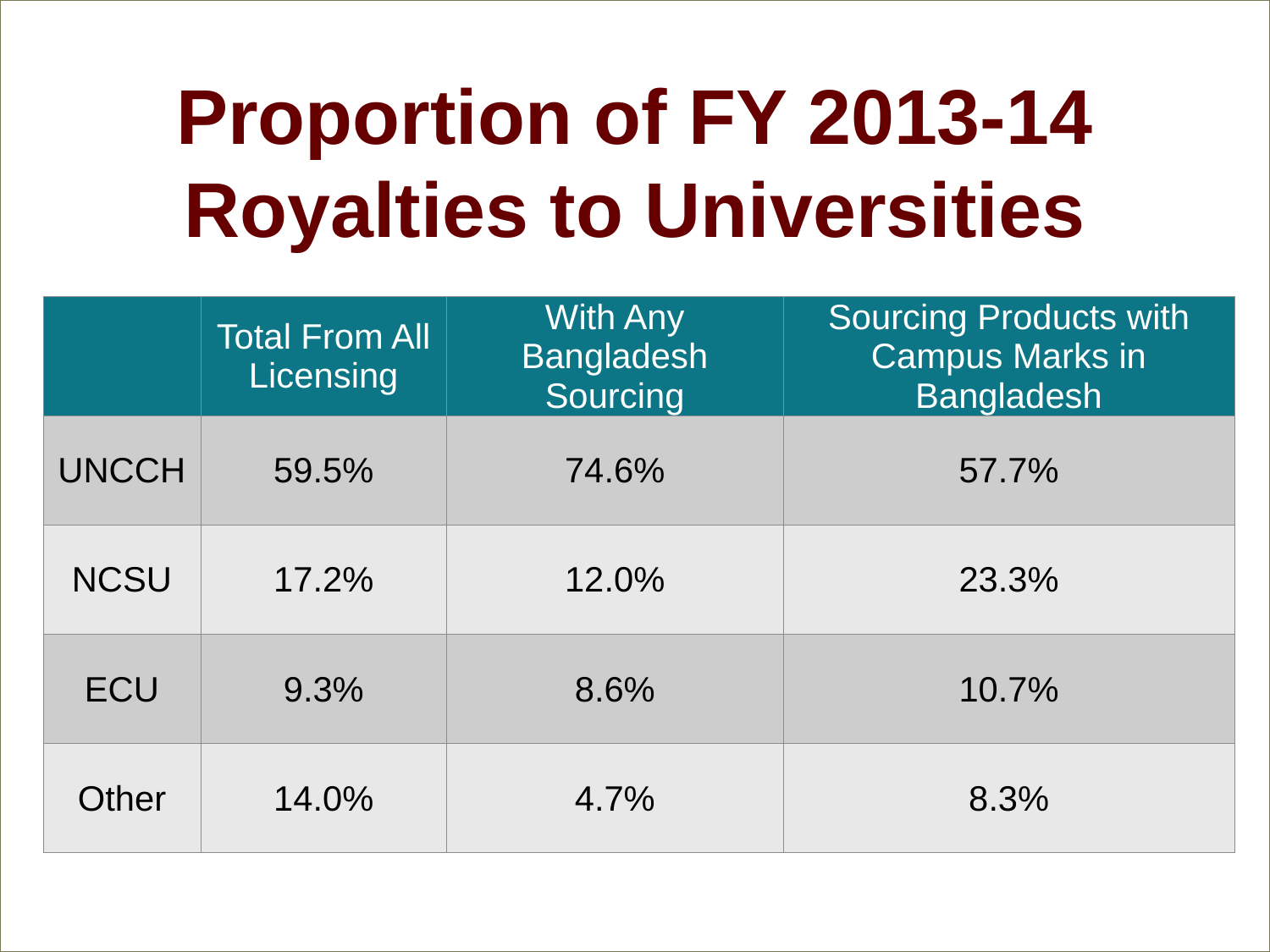

# Proportion of FY 2013-14 Royalties to Universities
|  | Total From All Licensing | With Any Bangladesh Sourcing | Sourcing Products with Campus Marks in Bangladesh |
| --- | --- | --- | --- |
| UNCCH | 59.5% | 74.6% | 57.7% |
| NCSU | 17.2% | 12.0% | 23.3% |
| ECU | 9.3% | 8.6% | 10.7% |
| Other | 14.0% | 4.7% | 8.3% |